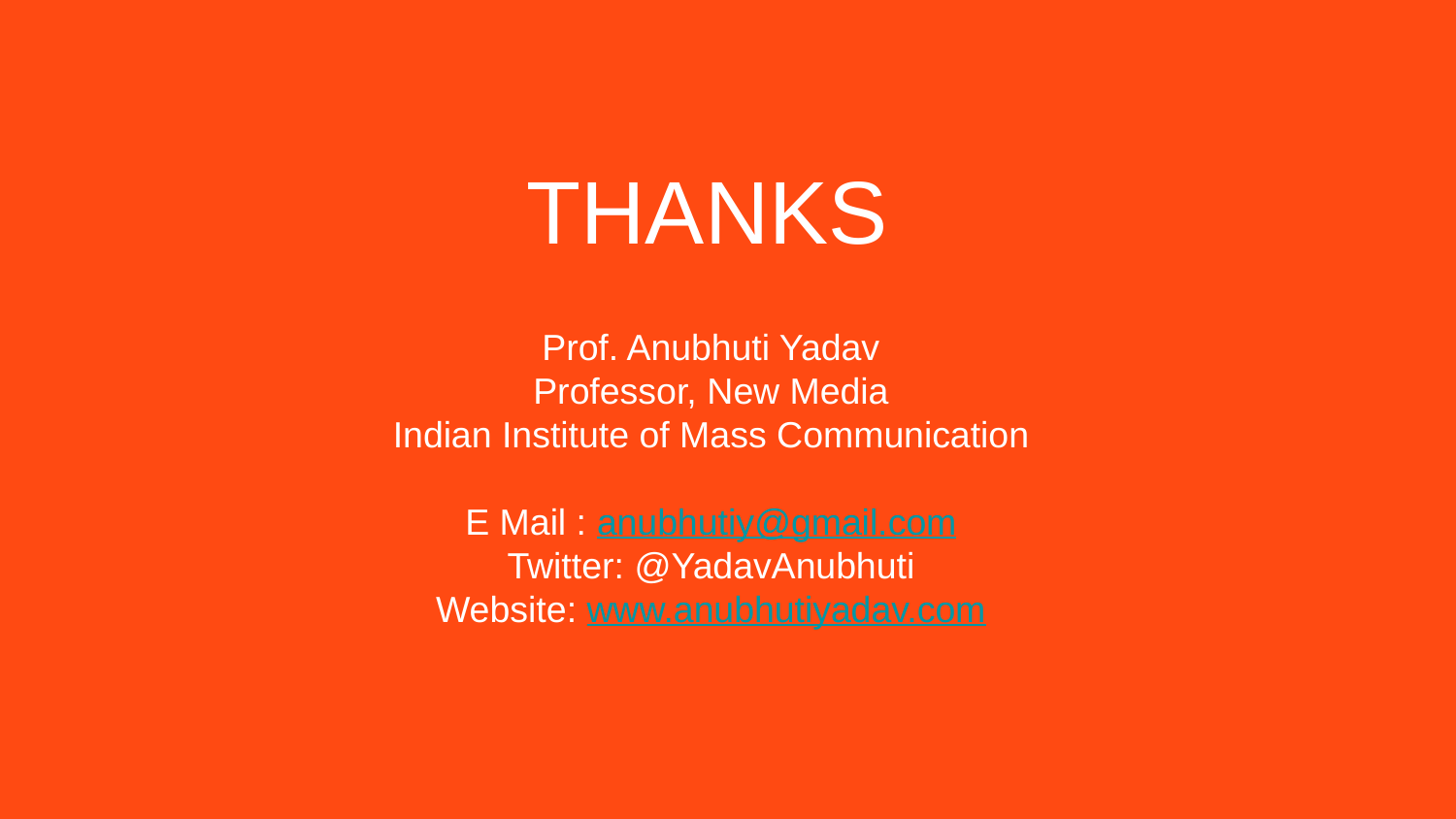

THANKS
Prof. Anubhuti Yadav
Professor, New Media
Indian Institute of Mass Communication

E Mail : anubhutiy@gmail.com
Twitter: @YadavAnubhuti
Website: www.anubhutiyadav.com